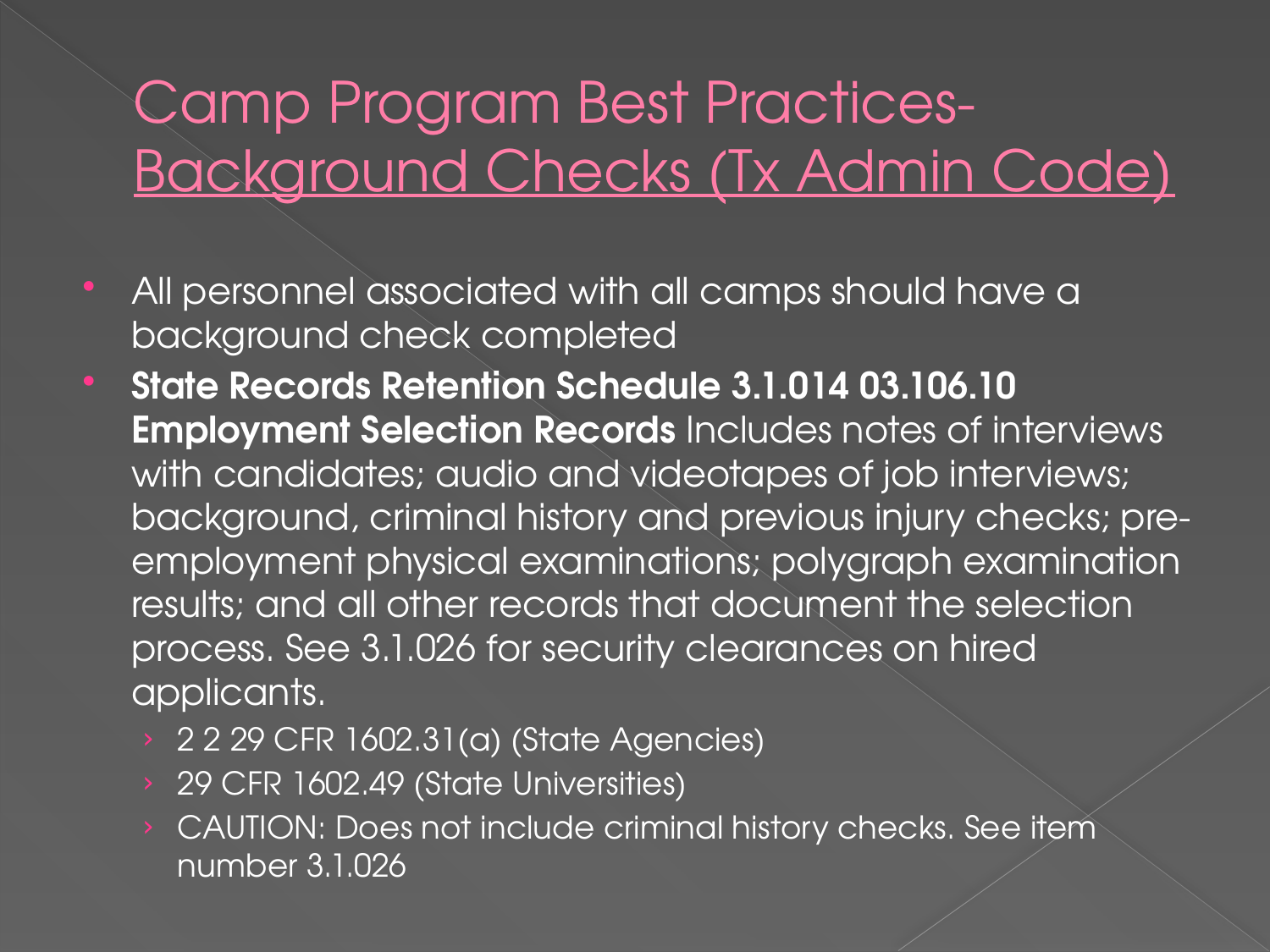

# Camp Program Best Practices- Background Checks (Tx Admin Code)
All personnel associated with all camps should have a background check completed
State Records Retention Schedule 3.1.014 03.106.10 Employment Selection Records Includes notes of interviews with candidates; audio and videotapes of job interviews; background, criminal history and previous injury checks; pre-employment physical examinations; polygraph examination results; and all other records that document the selection process. See 3.1.026 for security clearances on hired applicants.
2 2 29 CFR 1602.31(a) (State Agencies)
29 CFR 1602.49 (State Universities)
CAUTION: Does not include criminal history checks. See item number 3.1.026